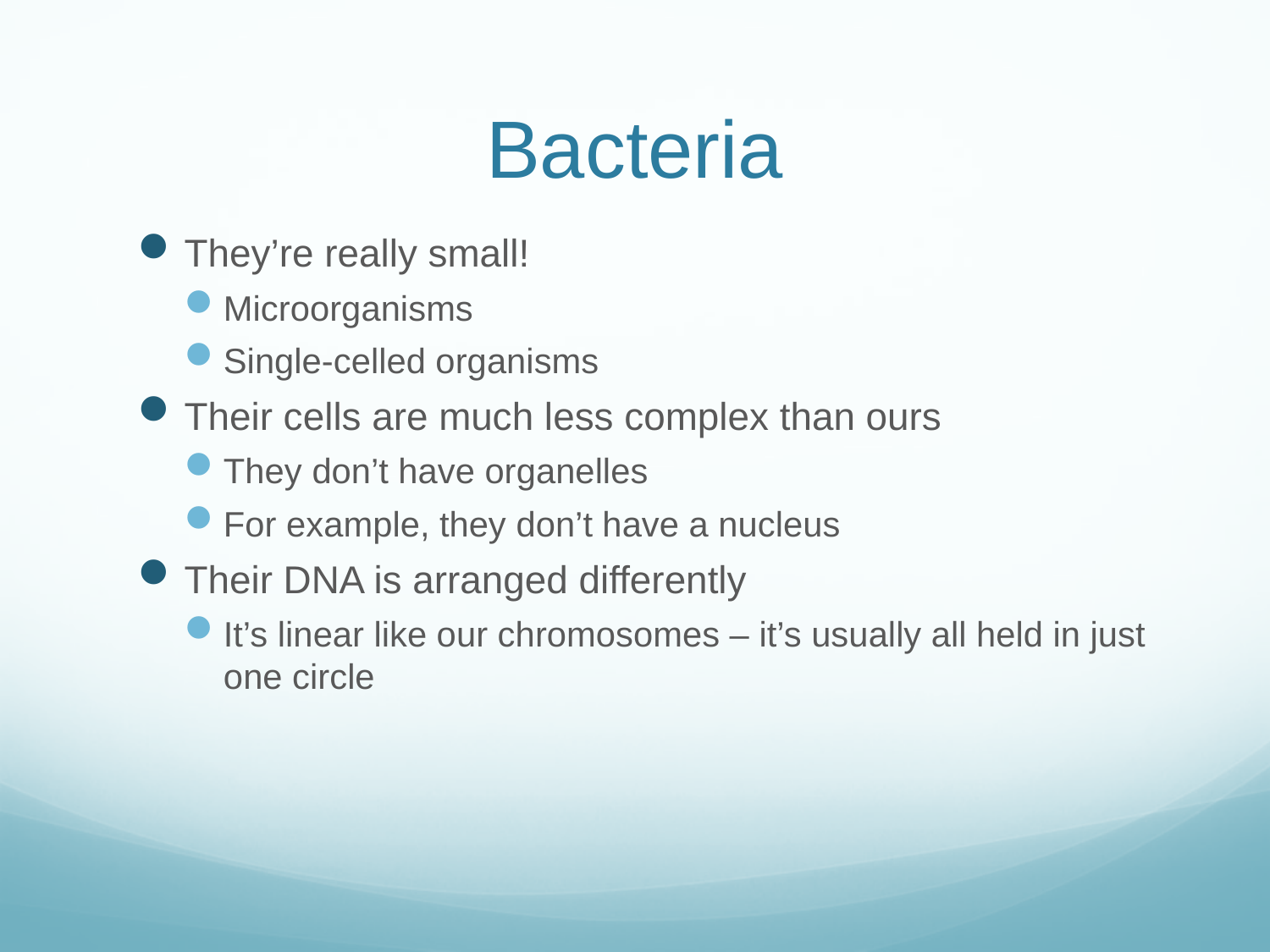

# Bacteria
They’re really small!
Microorganisms
Single-celled organisms
Their cells are much less complex than ours
They don’t have organelles
For example, they don’t have a nucleus
Their DNA is arranged differently
It’s linear like our chromosomes – it’s usually all held in just one circle